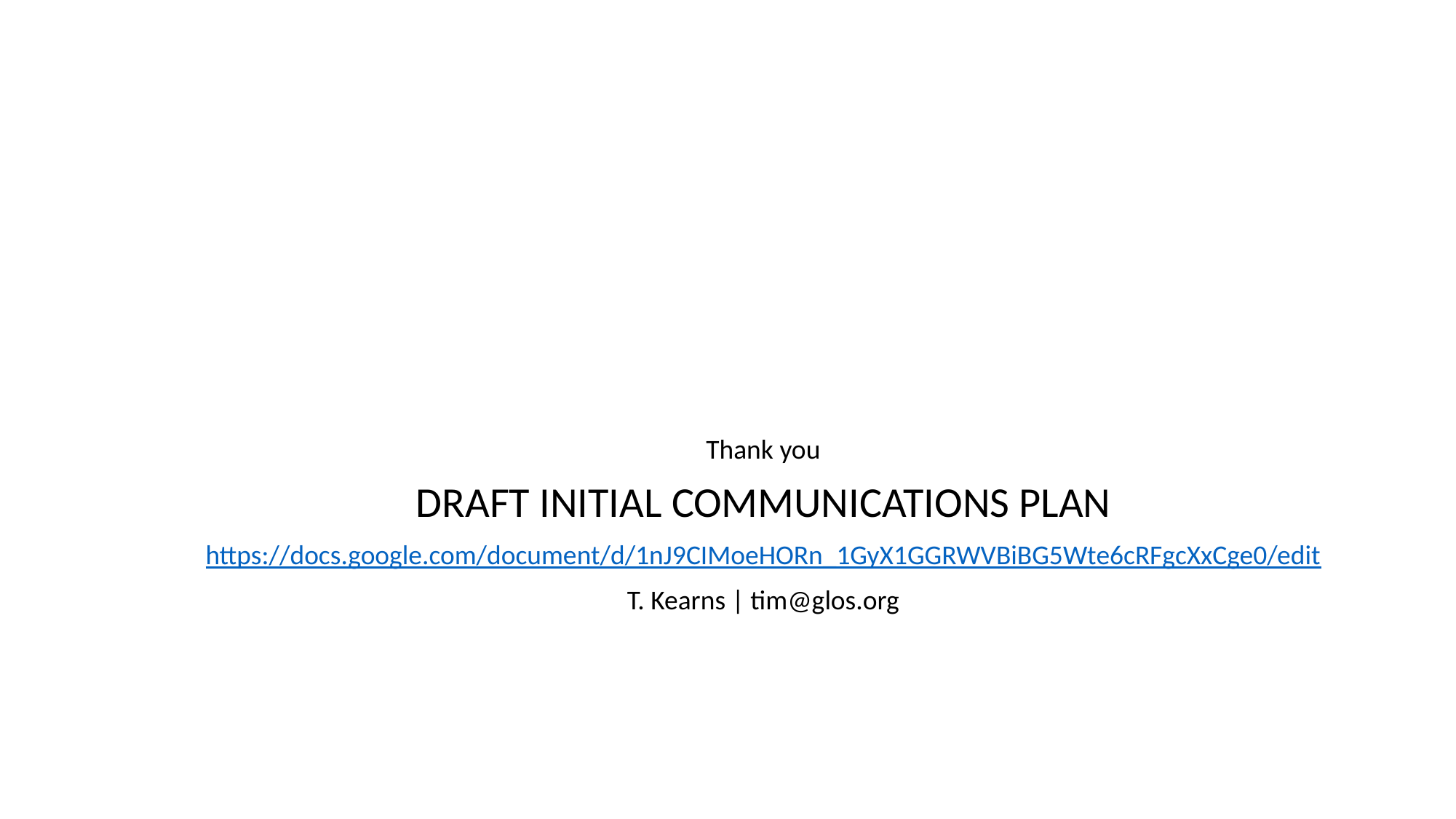

Thank you
DRAFT INITIAL COMMUNICATIONS PLAN
https://docs.google.com/document/d/1nJ9CIMoeHORn_1GyX1GGRWVBiBG5Wte6cRFgcXxCge0/edit
T. Kearns | tim@glos.org